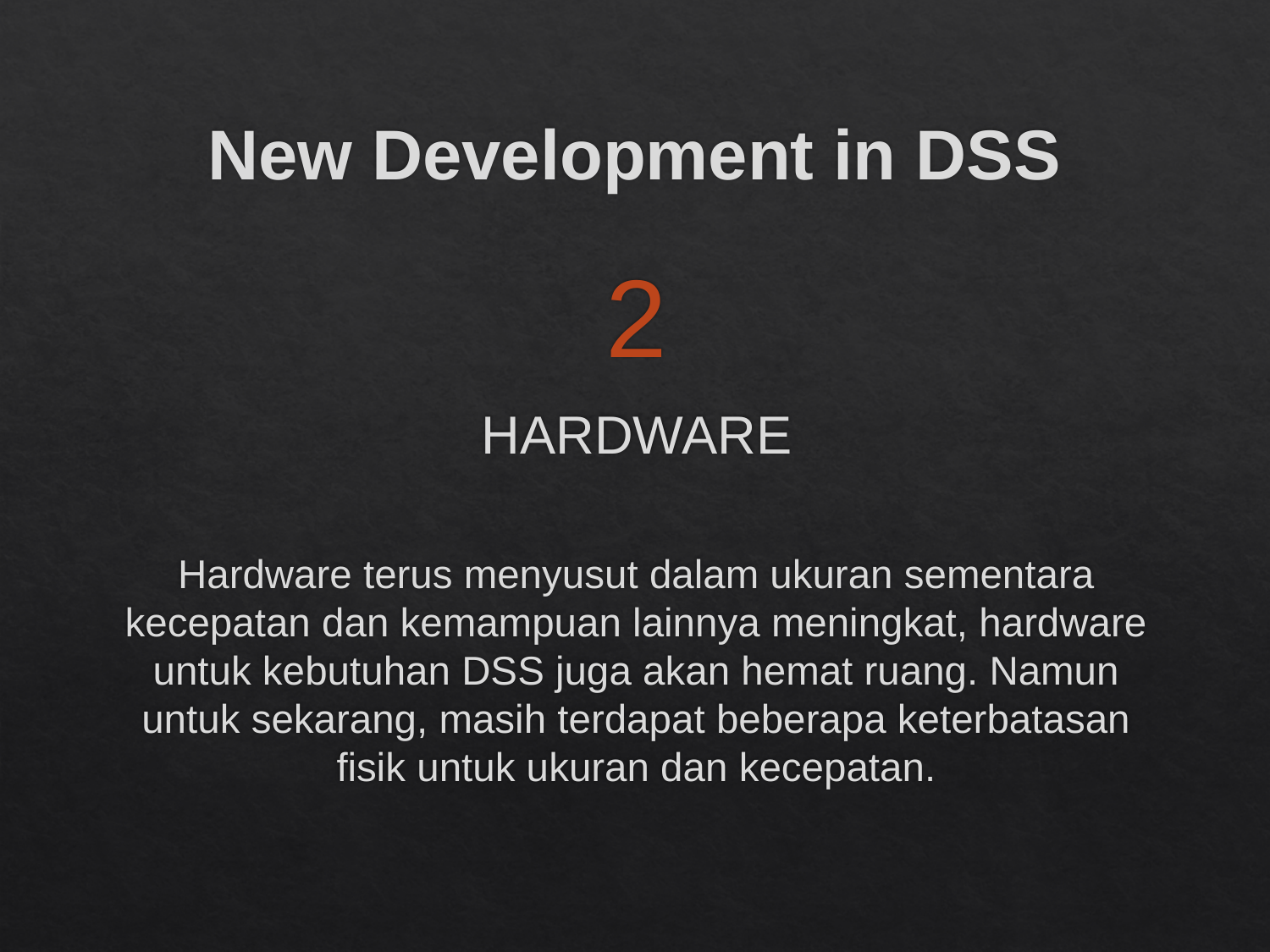

# New Development in DSS
2
HARDWARE

Hardware terus menyusut dalam ukuran sementara kecepatan dan kemampuan lainnya meningkat, hardware untuk kebutuhan DSS juga akan hemat ruang. Namun untuk sekarang, masih terdapat beberapa keterbatasan fisik untuk ukuran dan kecepatan.